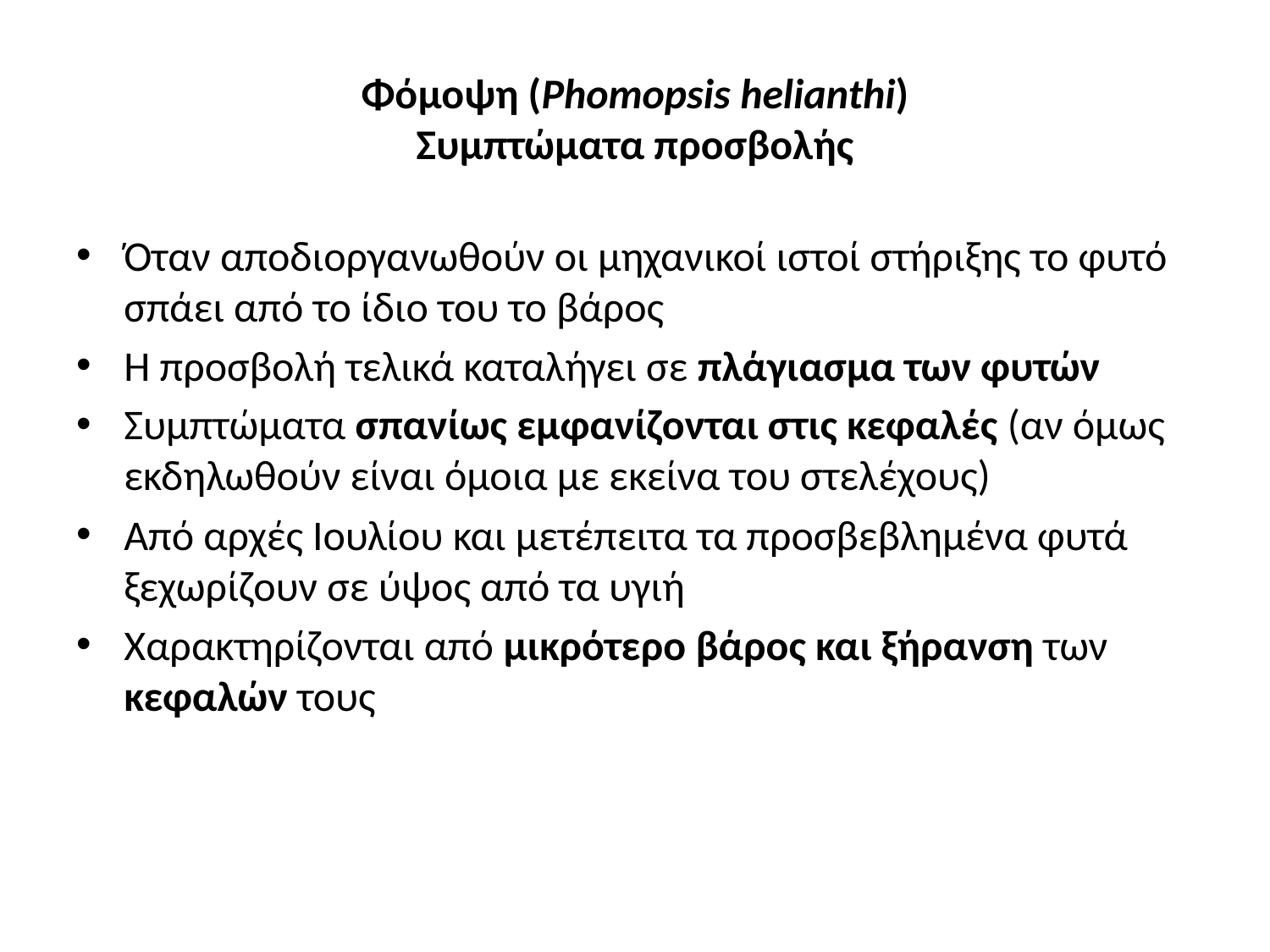

# Φόμοψη (Phomopsis helianthi) Συμπτώματα προσβολής
Όταν αποδιοργανωθούν οι μηχανικοί ιστοί στήριξης το φυτό σπάει από το ίδιο του το βάρος
Η προσβολή τελικά καταλήγει σε πλάγιασμα των φυτών
Συμπτώματα σπανίως εμφανίζονται στις κεφαλές (αν όμως εκδηλωθούν είναι όμοια με εκείνα του στελέχους)
Από αρχές Ιουλίου και μετέπειτα τα προσβεβλημένα φυτά ξεχωρίζουν σε ύψος από τα υγιή
Χαρακτηρίζονται από μικρότερο βάρος και ξήρανση των κεφαλών τους